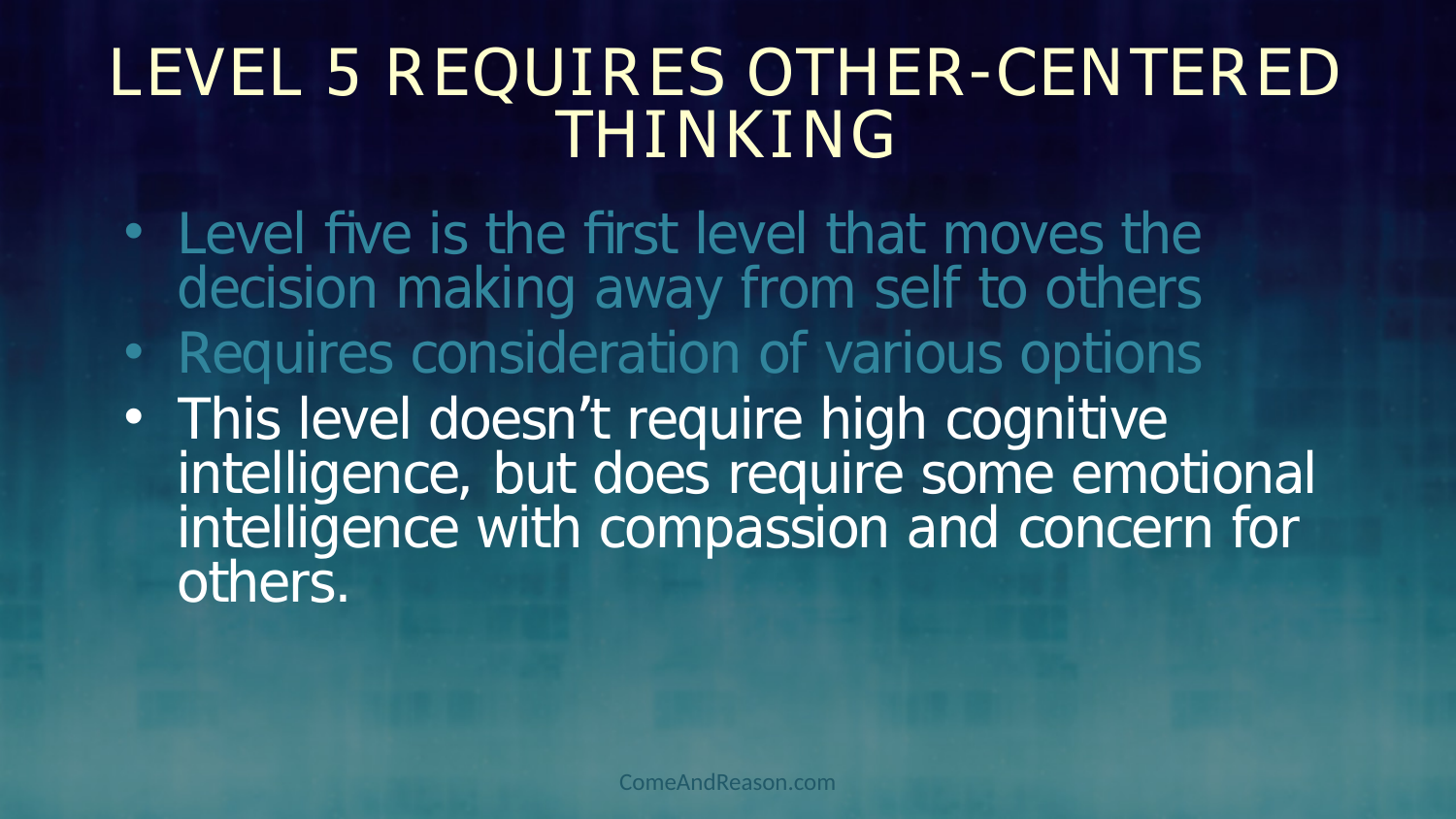

# Level 5 Requires Other-Centered Thinking
Level five is the first level that moves the decision making away from self to others
Requires consideration of various options
This level doesn’t require high cognitive intelligence, but does require some emotional intelligence with compassion and concern for others.
ComeAndReason.com